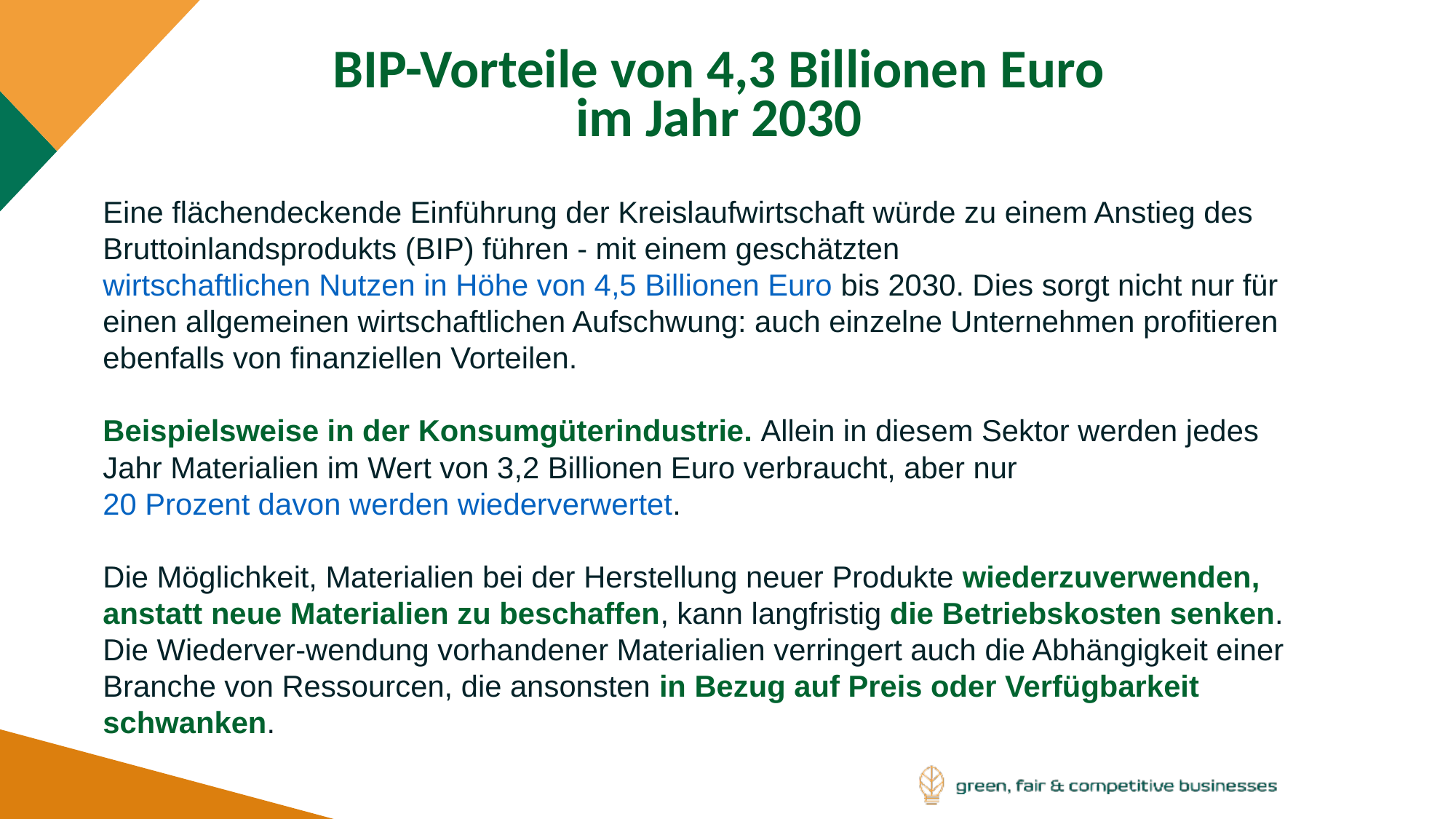

BIP-Vorteile von 4,3 Billionen Euro im Jahr 2030
Eine flächendeckende Einführung der Kreislaufwirtschaft würde zu einem Anstieg des Bruttoinlandsprodukts (BIP) führen - mit einem geschätzten wirtschaftlichen Nutzen in Höhe von 4,5 Billionen Euro bis 2030. Dies sorgt nicht nur für einen allgemeinen wirtschaftlichen Aufschwung: auch einzelne Unternehmen profitieren ebenfalls von finanziellen Vorteilen.

Beispielsweise in der Konsumgüterindustrie. Allein in diesem Sektor werden jedes Jahr Materialien im Wert von 3,2 Billionen Euro verbraucht, aber nur 20 Prozent davon werden wiederverwertet.

Die Möglichkeit, Materialien bei der Herstellung neuer Produkte wiederzuverwenden, anstatt neue Materialien zu beschaffen, kann langfristig die Betriebskosten senken. Die Wiederver-wendung vorhandener Materialien verringert auch die Abhängigkeit einer Branche von Ressourcen, die ansonsten in Bezug auf Preis oder Verfügbarkeit schwanken.